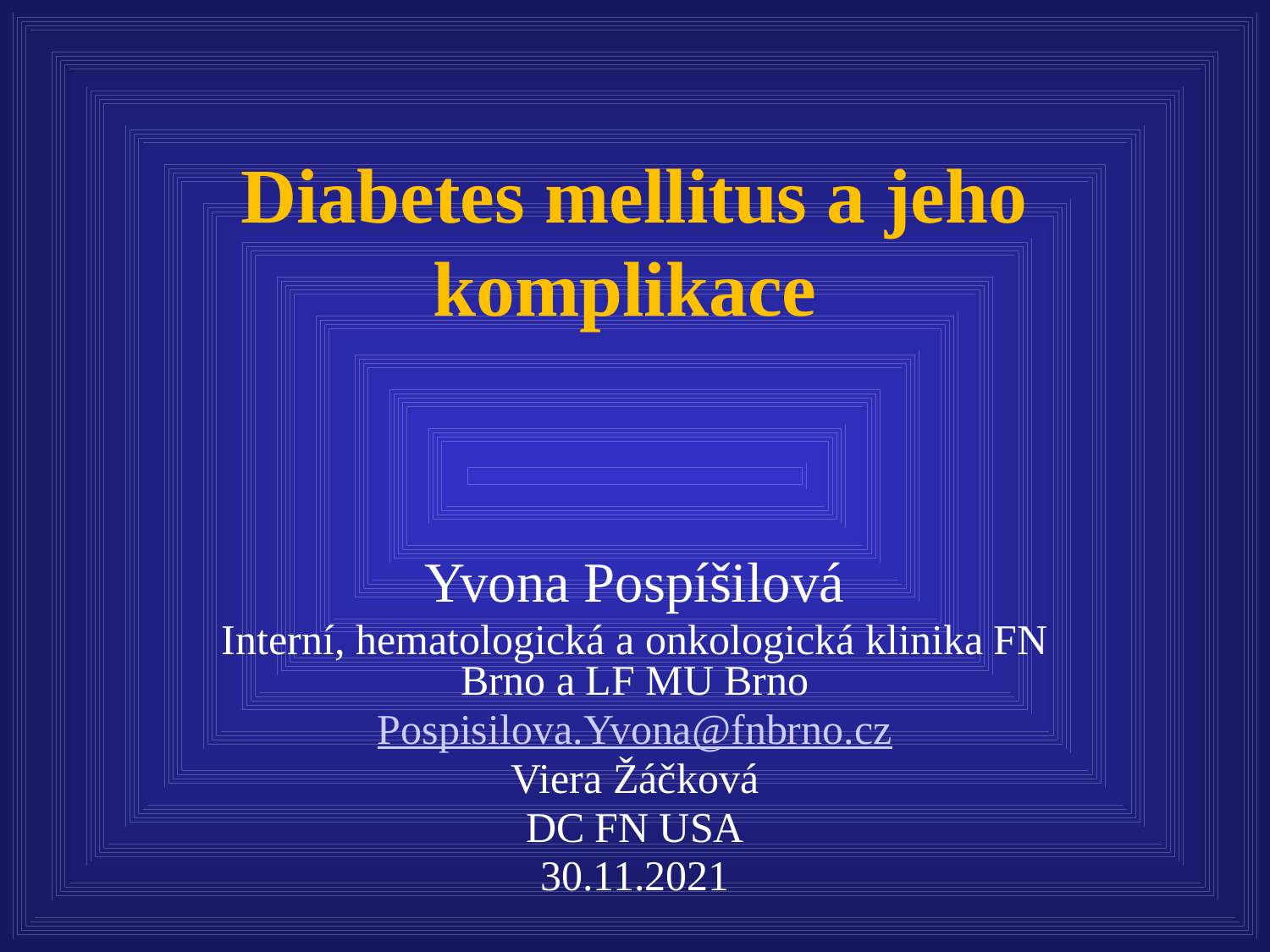

# Diabetes mellitus a jeho komplikace
Yvona Pospíšilová
Interní, hematologická a onkologická klinika FN Brno a LF MU Brno
Pospisilova.Yvona@fnbrno.cz
Viera Žáčková
DC FN USA
30.11.2021